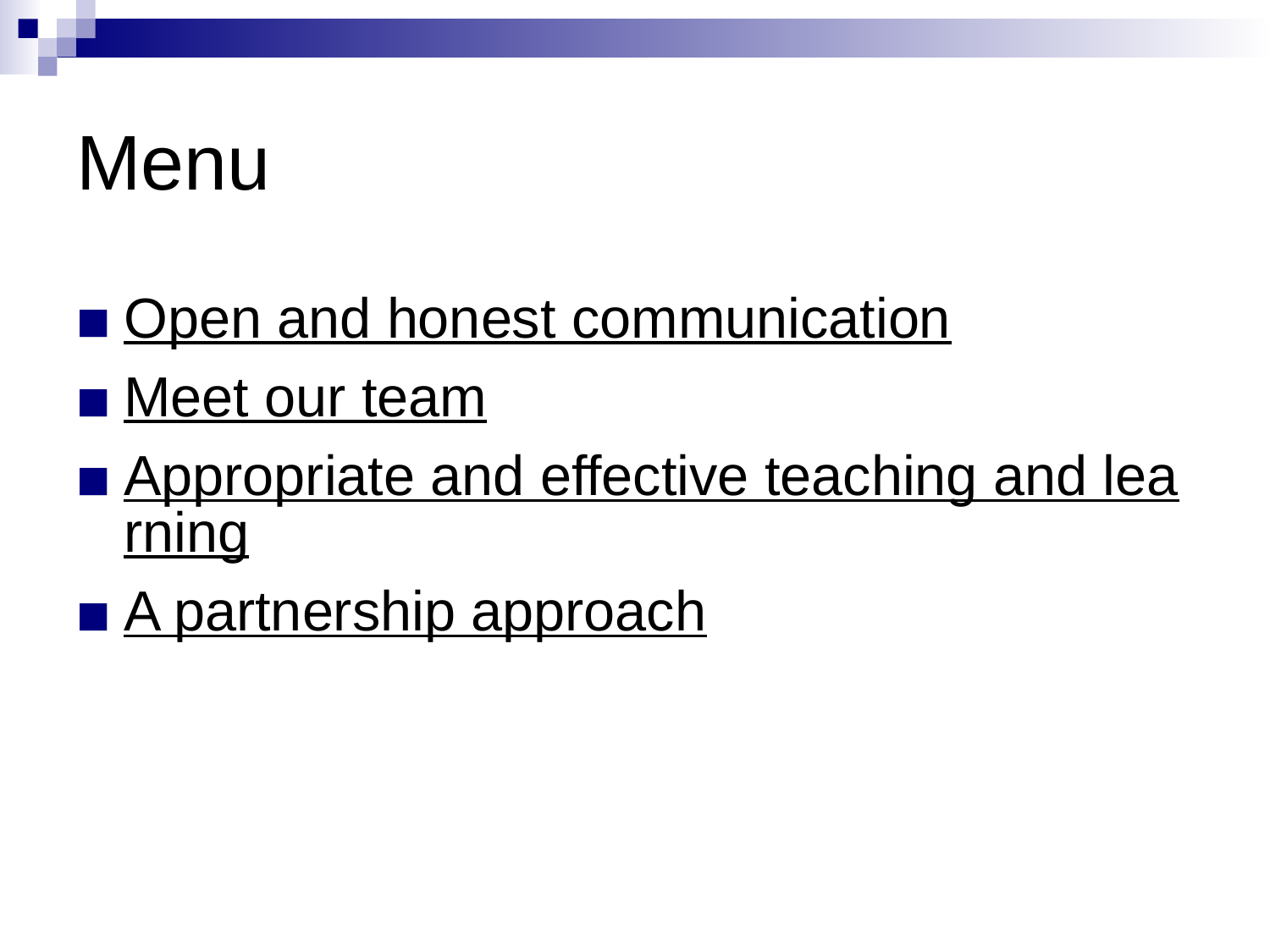

# Menu
Open and honest communication
Meet our team
Appropriate and effective teaching and learning
A partnership approach